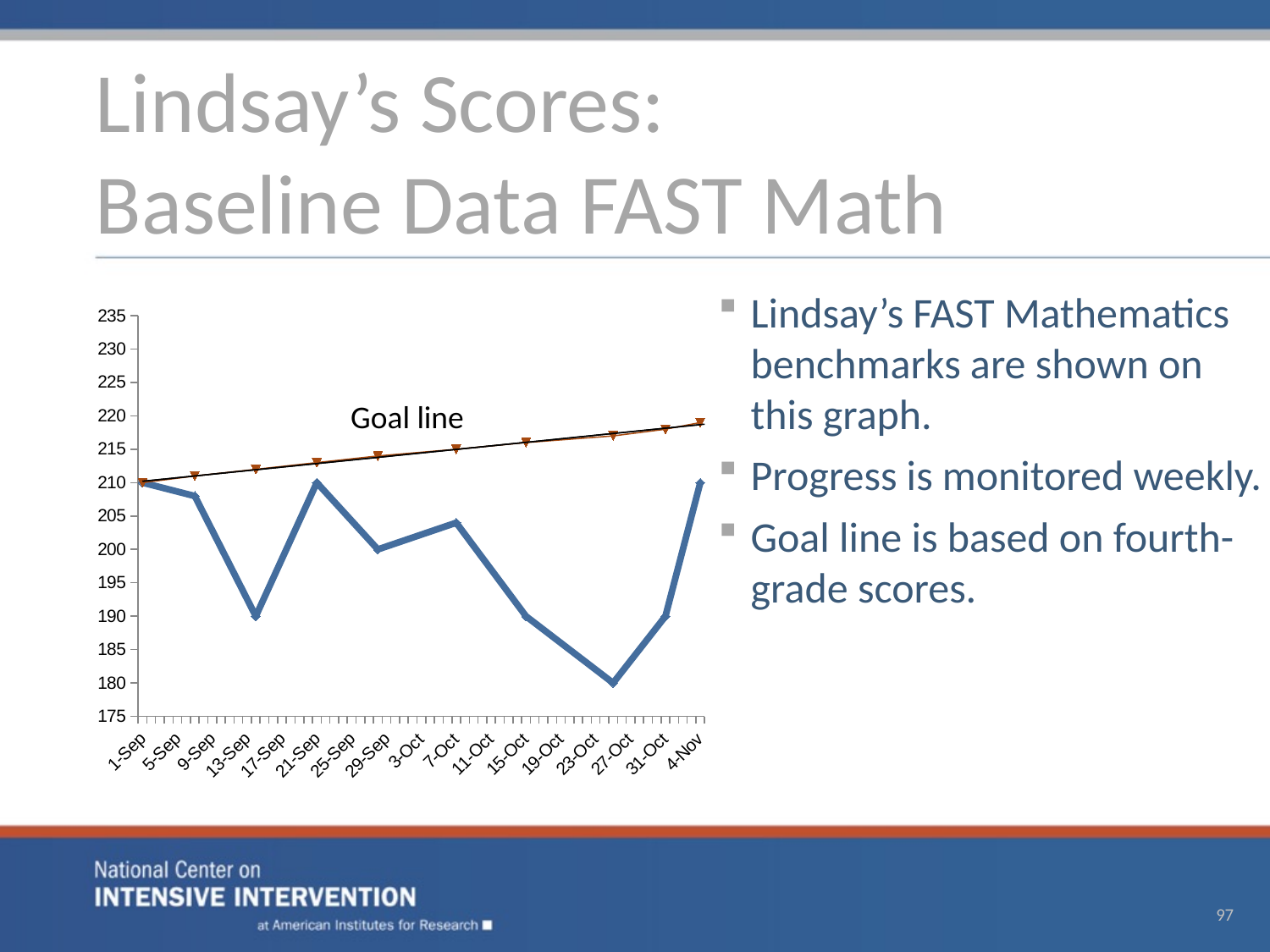

# Lindsay’s Scores: Baseline Data FAST Math
Lindsay’s FAST Mathematics benchmarks are shown on this graph.
Progress is monitored weekly.
Goal line is based on fourth-grade scores.

### Chart

| Category |  |  |
|---|---|---|
| 42614 | 210.0 | 210.0 |
| 42620 | 208.0 | 211.0 |
| 42627 | 190.0 | 212.0 |
| 42634 | 210.0 | 213.0 |
| 42641 | 200.0 | 214.0 |
| 42650 | 204.0 | 215.0 |
| 42658 | 190.0 | 216.0 |
| 42668 | 180.0 | 217.0 |
| 42674 | 190.0 | 218.0 |
| 42678 | 210.0 | 219.0 |
Goal line
97